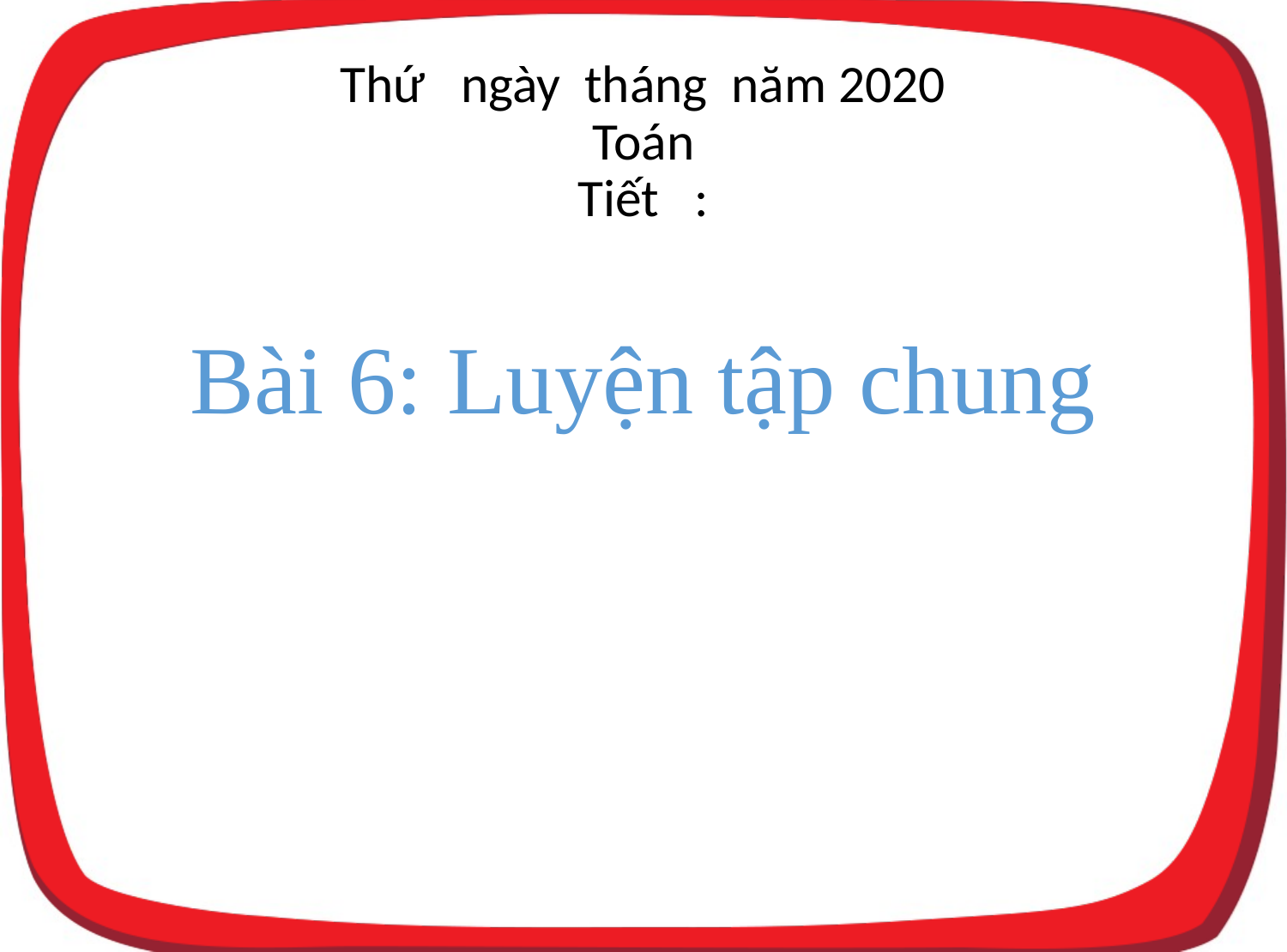

# Thứ   ngày  tháng  năm 2020 Toán Tiết   :
Bài 6: Luyện tập chung